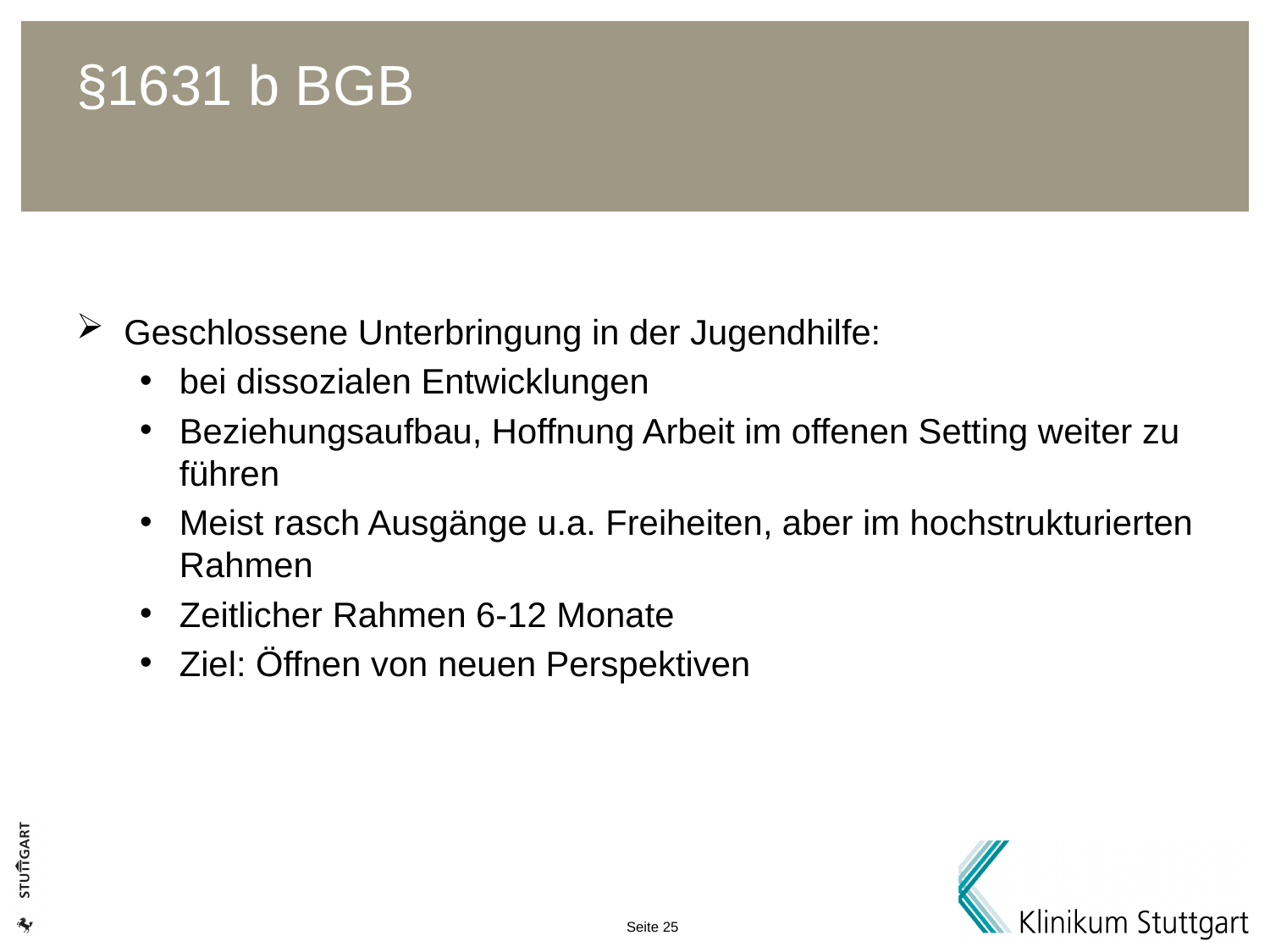

# §1631 b BGB

Geschlossene Unterbringung in der Jugendhilfe:
bei dissozialen Entwicklungen
Beziehungsaufbau, Hoffnung Arbeit im offenen Setting weiter zu führen
Meist rasch Ausgänge u.a. Freiheiten, aber im hochstrukturierten Rahmen
Zeitlicher Rahmen 6-12 Monate
Ziel: Öffnen von neuen Perspektiven
Seite 25